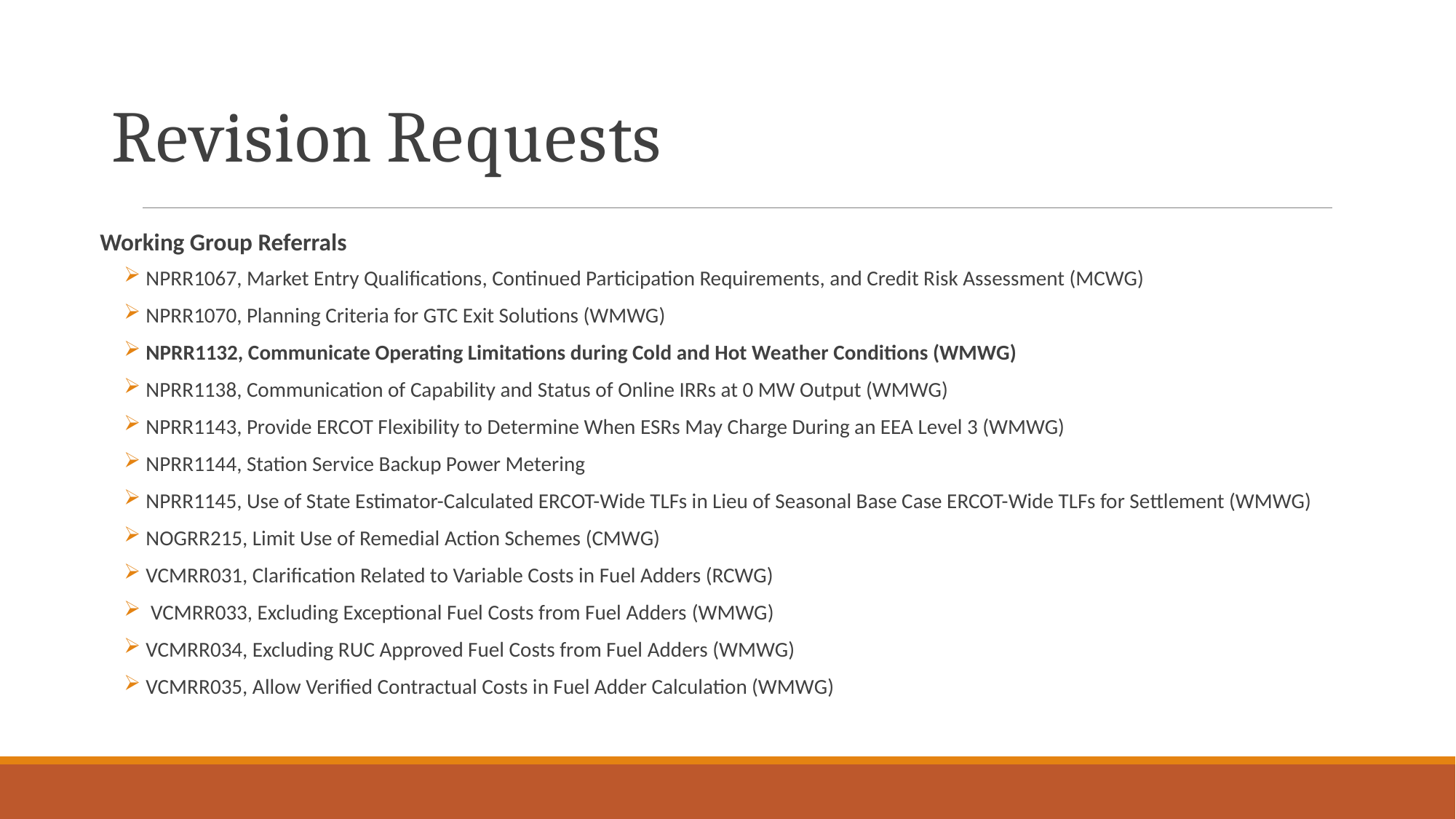

# Revision Requests
Working Group Referrals
NPRR1067, Market Entry Qualifications, Continued Participation Requirements, and Credit Risk Assessment (MCWG)
NPRR1070, Planning Criteria for GTC Exit Solutions (WMWG)
NPRR1132, Communicate Operating Limitations during Cold and Hot Weather Conditions (WMWG)
NPRR1138, Communication of Capability and Status of Online IRRs at 0 MW Output (WMWG)
NPRR1143, Provide ERCOT Flexibility to Determine When ESRs May Charge During an EEA Level 3 (WMWG)
NPRR1144, Station Service Backup Power Metering
NPRR1145, Use of State Estimator-Calculated ERCOT-Wide TLFs in Lieu of Seasonal Base Case ERCOT-Wide TLFs for Settlement (WMWG)
NOGRR215, Limit Use of Remedial Action Schemes (CMWG)
VCMRR031, Clarification Related to Variable Costs in Fuel Adders (RCWG)
 VCMRR033, Excluding Exceptional Fuel Costs from Fuel Adders (WMWG)
VCMRR034, Excluding RUC Approved Fuel Costs from Fuel Adders (WMWG)
VCMRR035, Allow Verified Contractual Costs in Fuel Adder Calculation (WMWG)